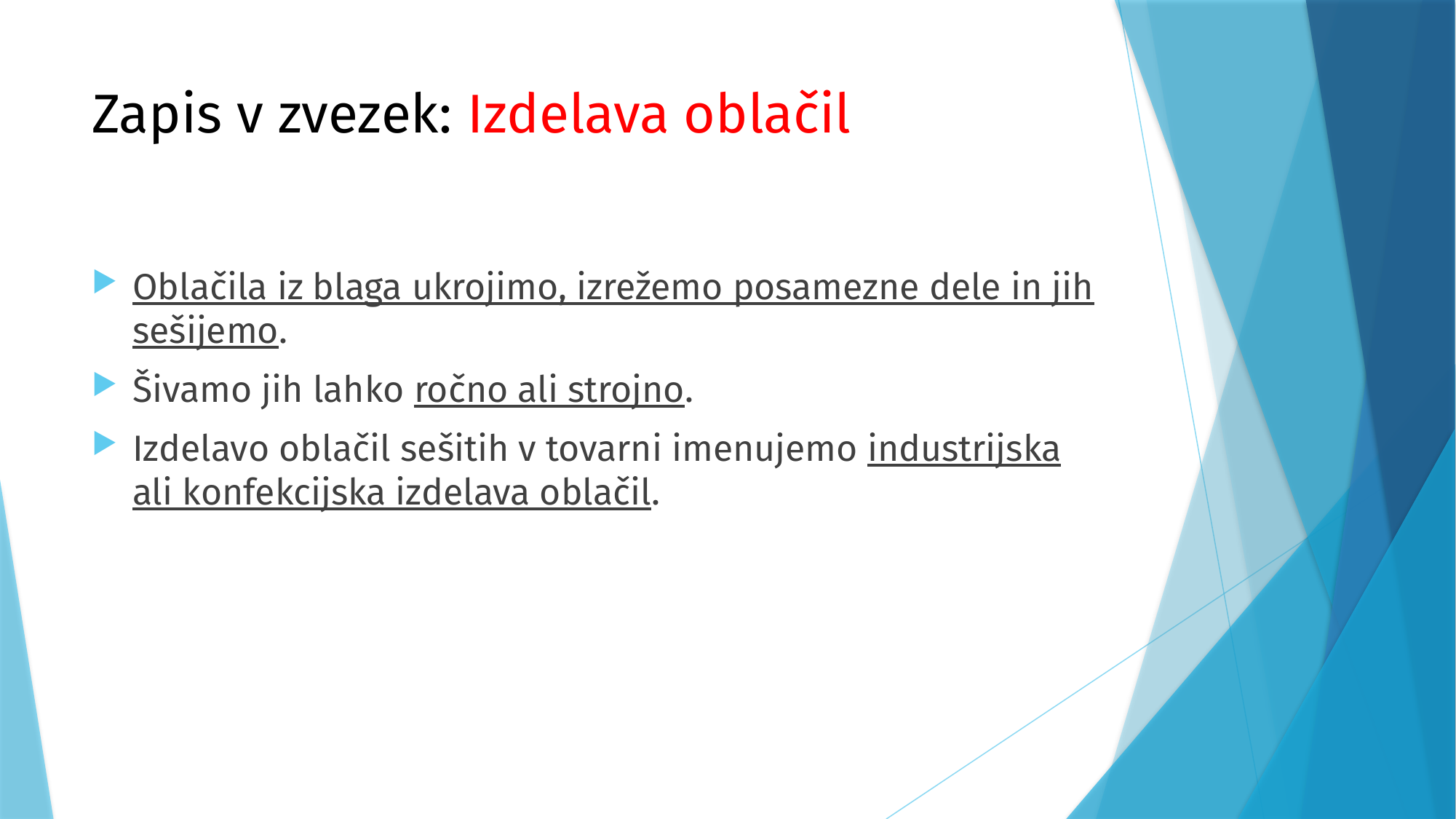

# Zapis v zvezek: Izdelava oblačil
Oblačila iz blaga ukrojimo, izrežemo posamezne dele in jih sešijemo.
Šivamo jih lahko ročno ali strojno.
Izdelavo oblačil sešitih v tovarni imenujemo industrijska ali konfekcijska izdelava oblačil.